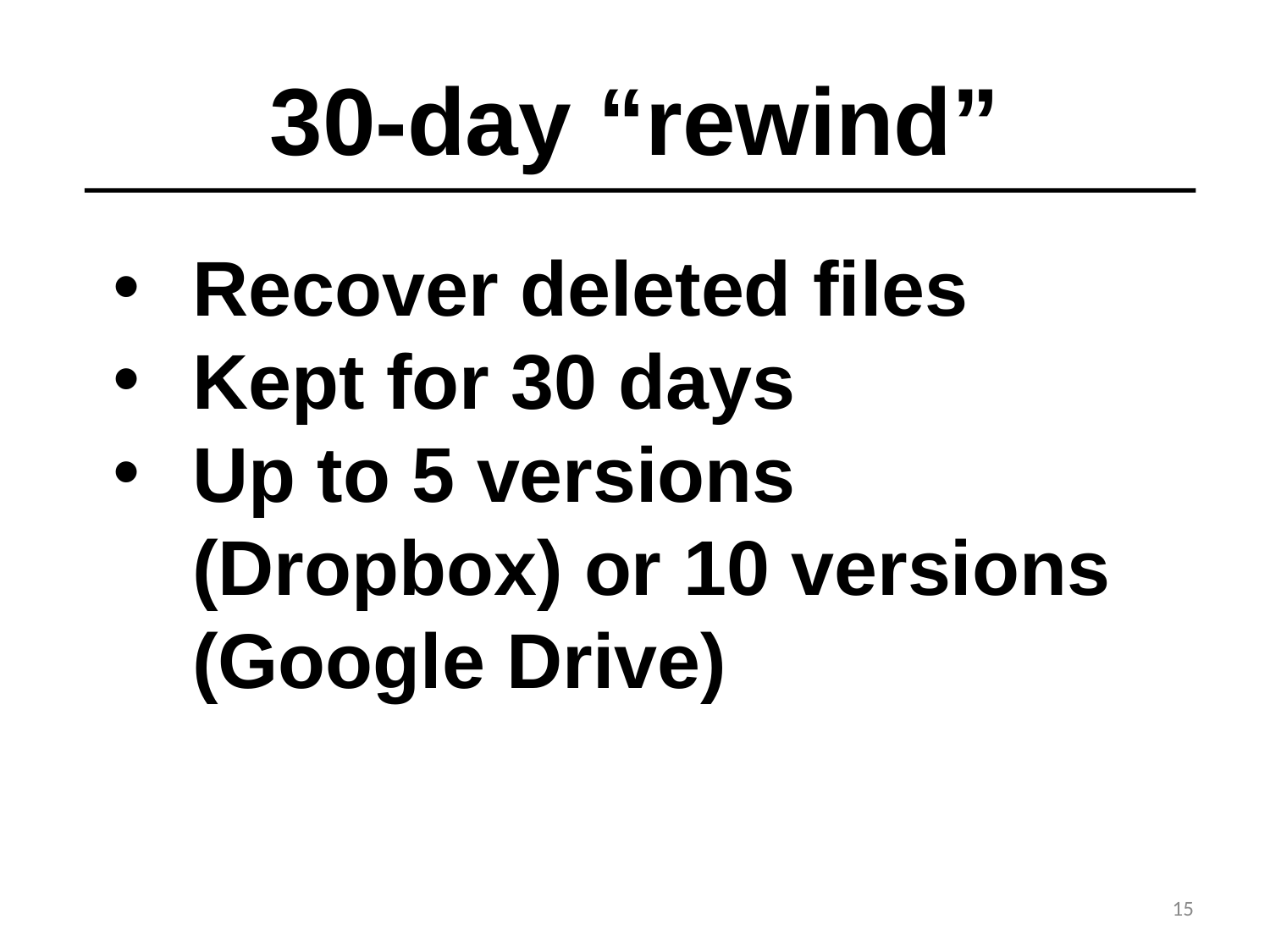

# 30-day “rewind”

Recover deleted files
Kept for 30 days
Up to 5 versions (Dropbox) or 10 versions (Google Drive)
15